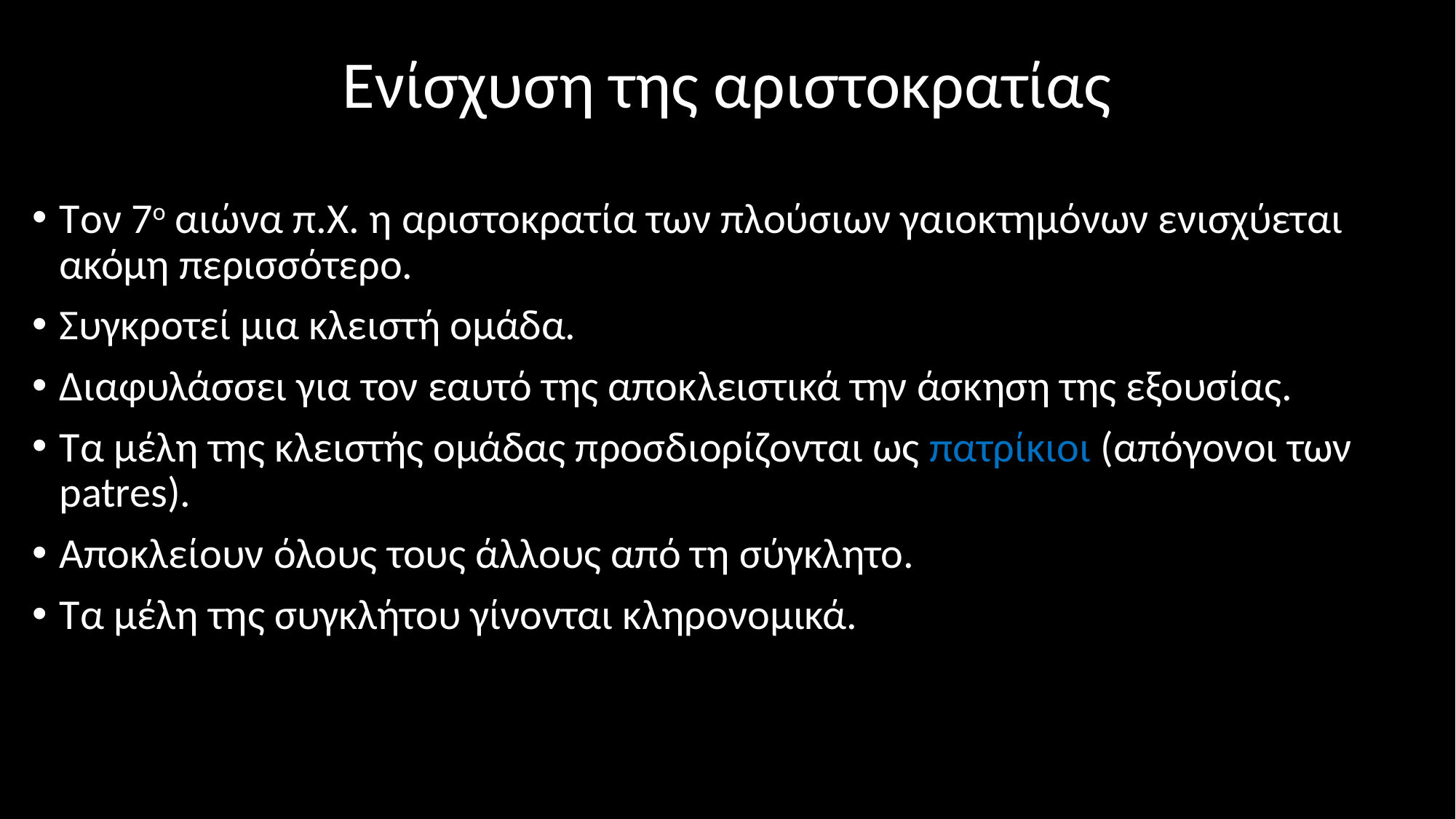

# Ενίσχυση της αριστοκρατίας
Tον 7ο αιώνα π.Χ. η αριστοκρατία των πλούσιων γαιοκτημόνων ενισχύεται ακόμη περισσότερο.
Συγκροτεί μια κλειστή ομάδα.
Διαφυλάσσει για τον εαυτό της αποκλειστικά την άσκηση της εξουσίας.
Τα μέλη της κλειστής ομάδας προσδιορίζονται ως πατρίκιοι (απόγονοι των patres).
Αποκλείουν όλους τους άλλους από τη σύγκλητο.
Τα μέλη της συγκλήτου γίνονται κληρονομικά.